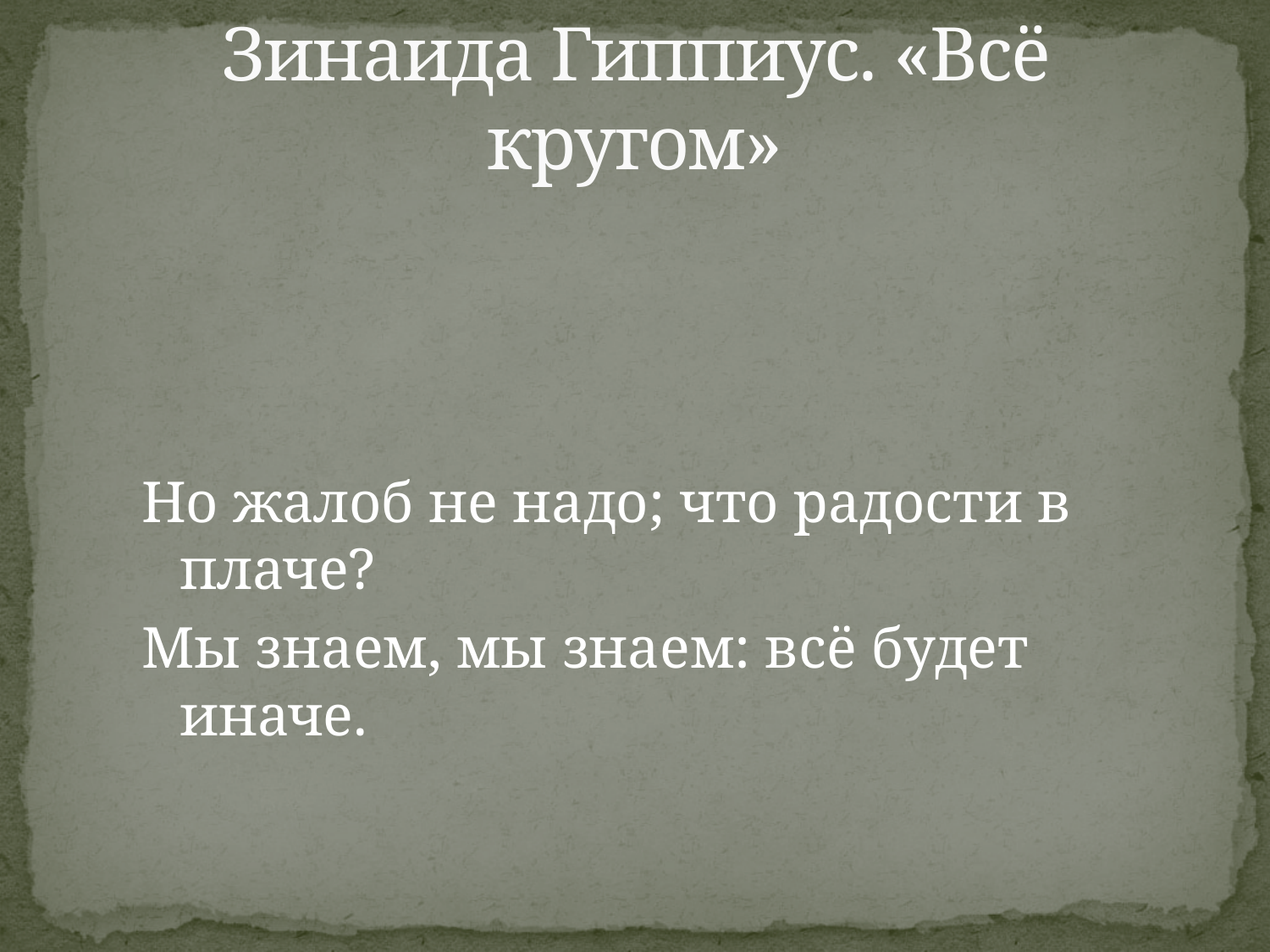

# Зинаида Гиппиус. «Всё кругом»
Но жалоб не надо; что радости в плаче?
Мы знаем, мы знаем: всё будет иначе.